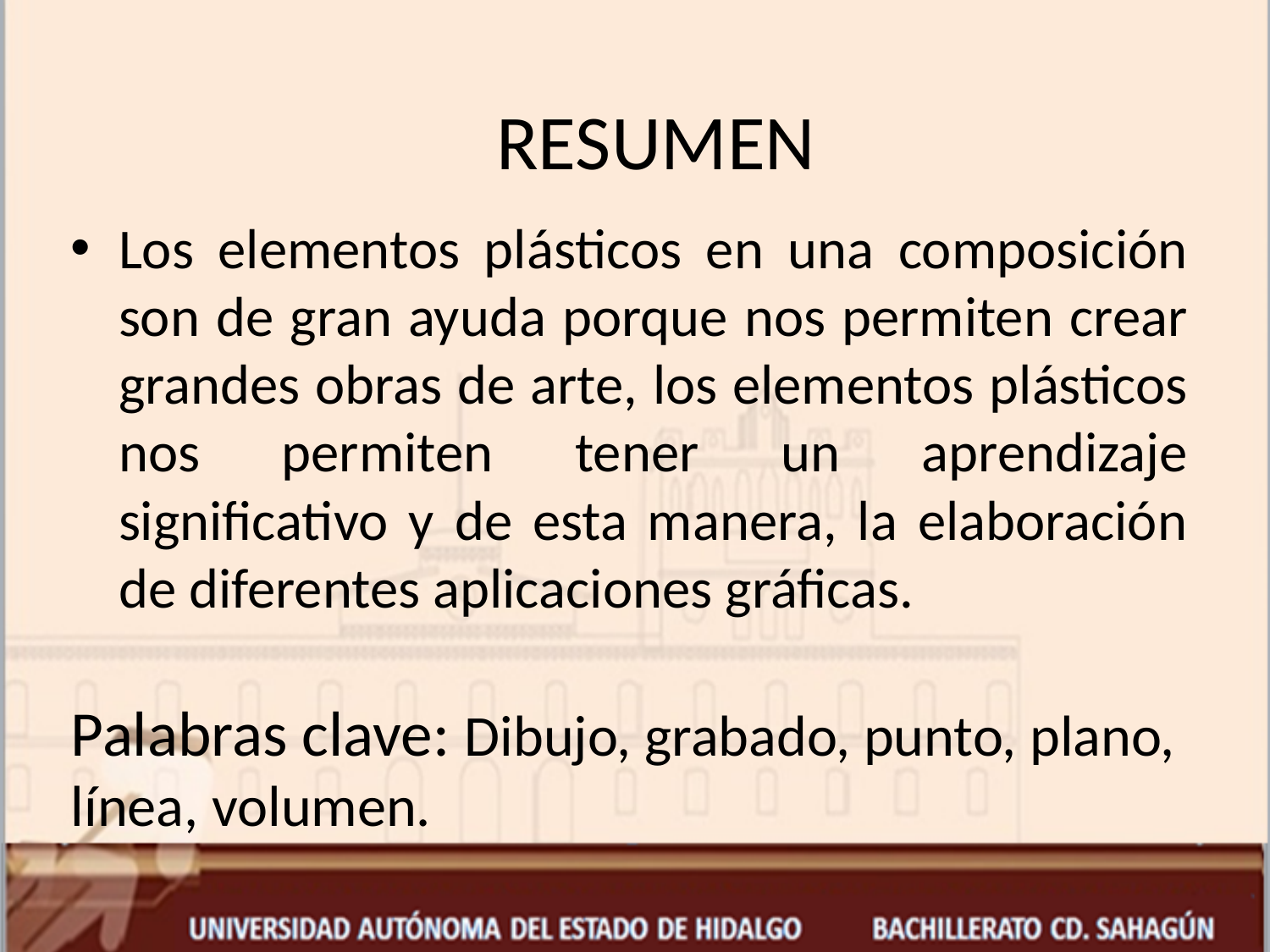

RESUMEN
Los elementos plásticos en una composición son de gran ayuda porque nos permiten crear grandes obras de arte, los elementos plásticos nos permiten tener un aprendizaje significativo y de esta manera, la elaboración de diferentes aplicaciones gráficas.
# Palabras clave: Dibujo, grabado, punto, plano, línea, volumen.